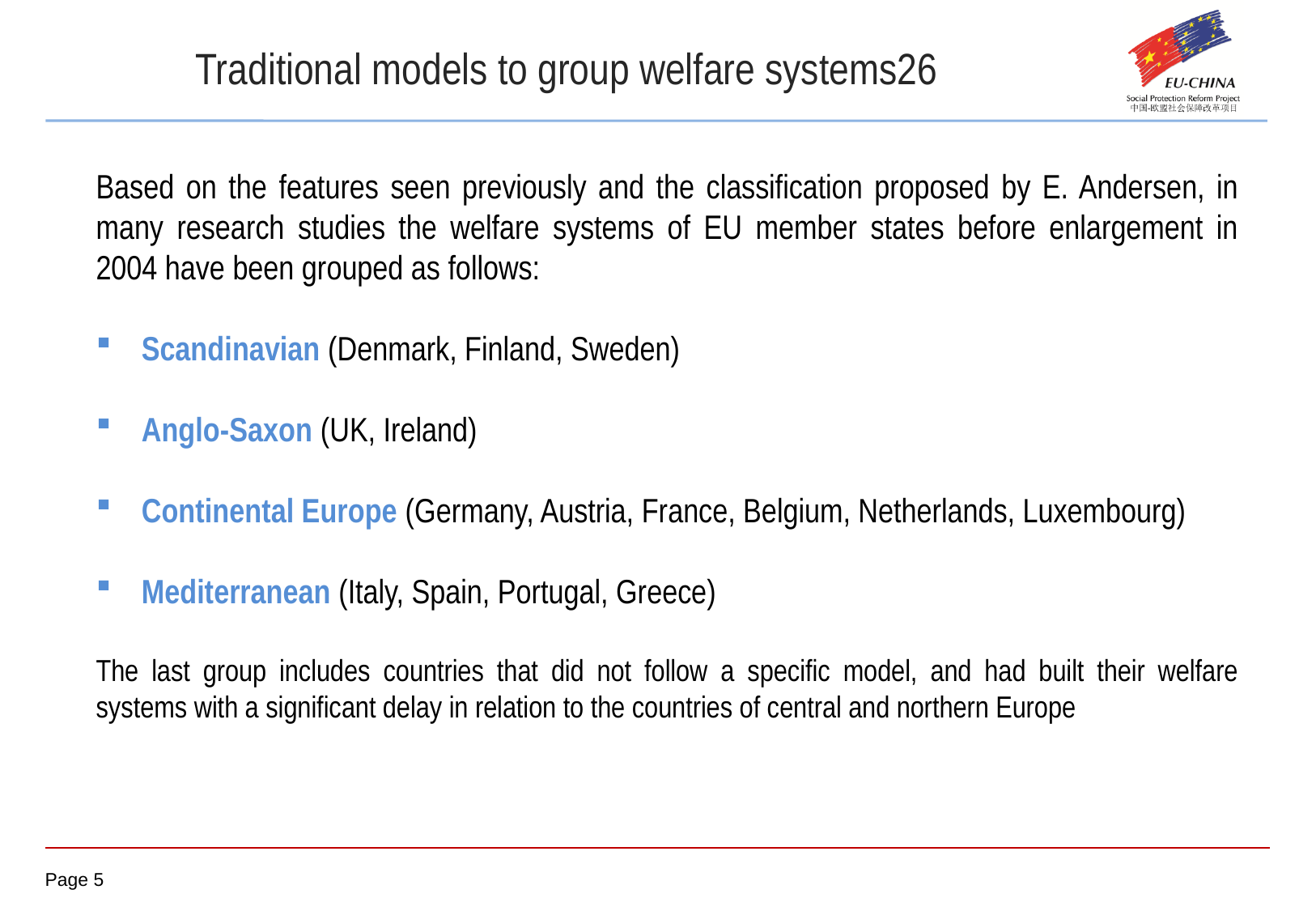

Traditional models to group welfare systems26

Based on the features seen previously and the classification proposed by E. Andersen, in many research studies the welfare systems of EU member states before enlargement in 2004 have been grouped as follows:

Scandinavian (Denmark, Finland, Sweden)

Anglo-Saxon (UK, Ireland)

Continental Europe (Germany, Austria, France, Belgium, Netherlands, Luxembourg)

Mediterranean (Italy, Spain, Portugal, Greece)

The last group includes countries that did not follow a specific model, and had built their welfare systems with a significant delay in relation to the countries of central and northern Europe